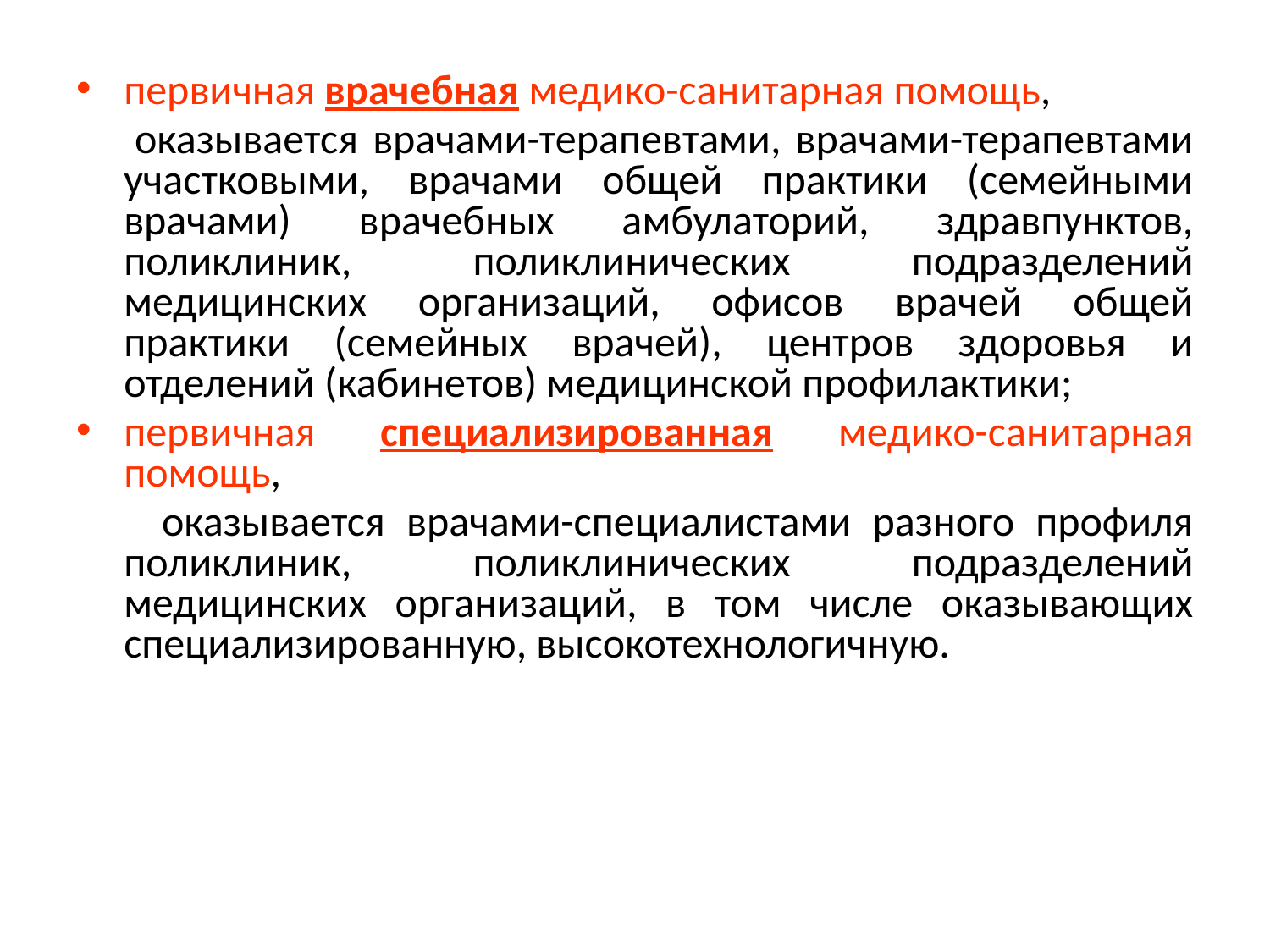

первичная врачебная медико-санитарная помощь,
    оказывается врачами-терапевтами, врачами-терапевтами участковыми, врачами общей практики (семейными врачами) врачебных амбулаторий, здравпунктов, поликлиник, поликлинических подразделений медицинских организаций, офисов врачей общей практики (семейных врачей), центров здоровья и отделений (кабинетов) медицинской профилактики;
первичная специализированная медико-санитарная помощь,
    оказывается врачами-специалистами разного профиля поликлиник, поликлинических подразделений медицинских организаций, в том числе оказывающих специализированную, высокотехнологичную.